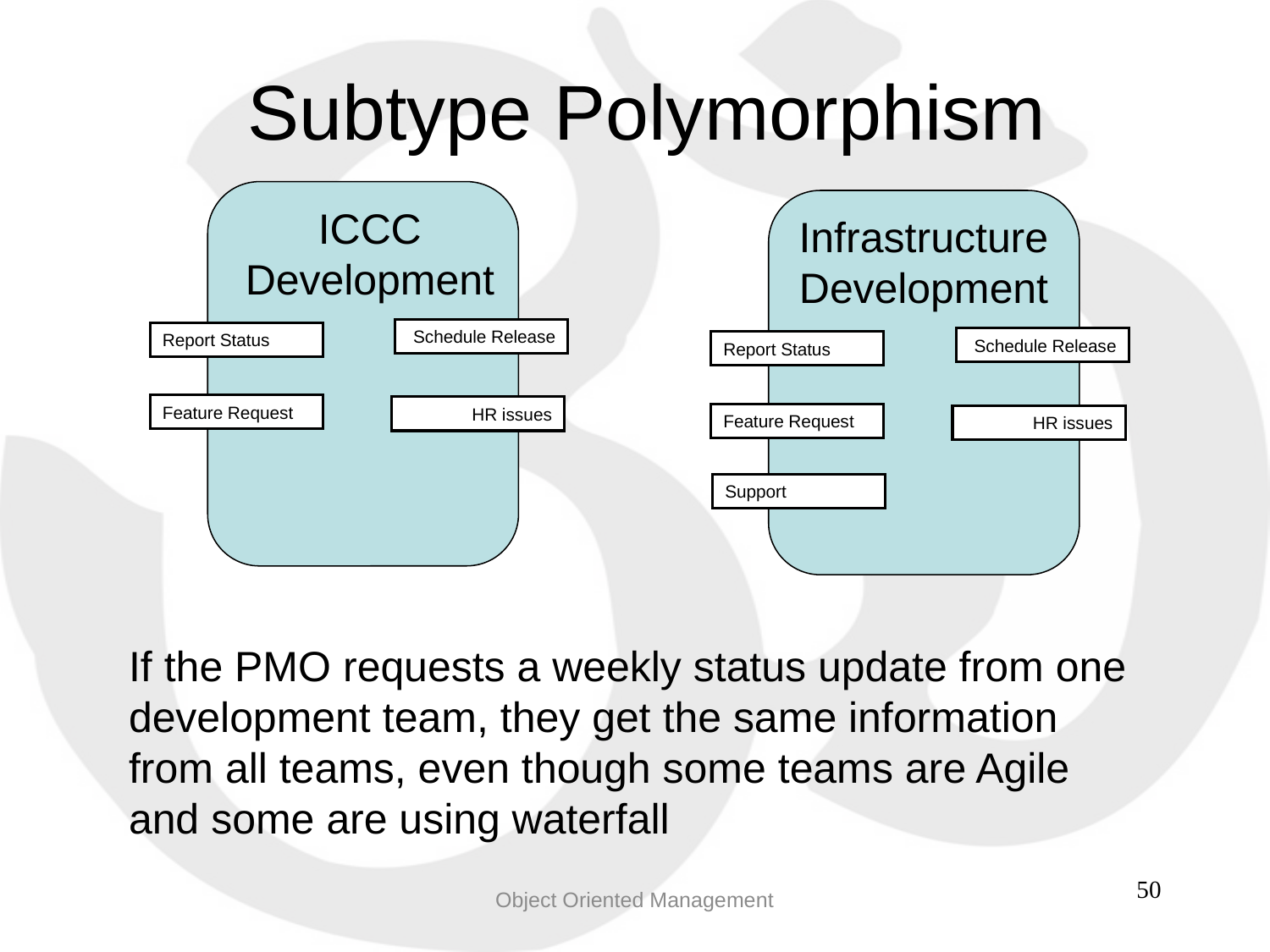

Subtype Polymorphism

ICCC Development
Infrastructure Development
Schedule Release
Report Status
Schedule Release
Report Status
Feature Request
HR issues
Feature Request
HR issues
Support
If the PMO requests a weekly status update from one development team, they get the same information from all teams, even though some teams are Agile and some are using waterfall
Object Oriented Management
50